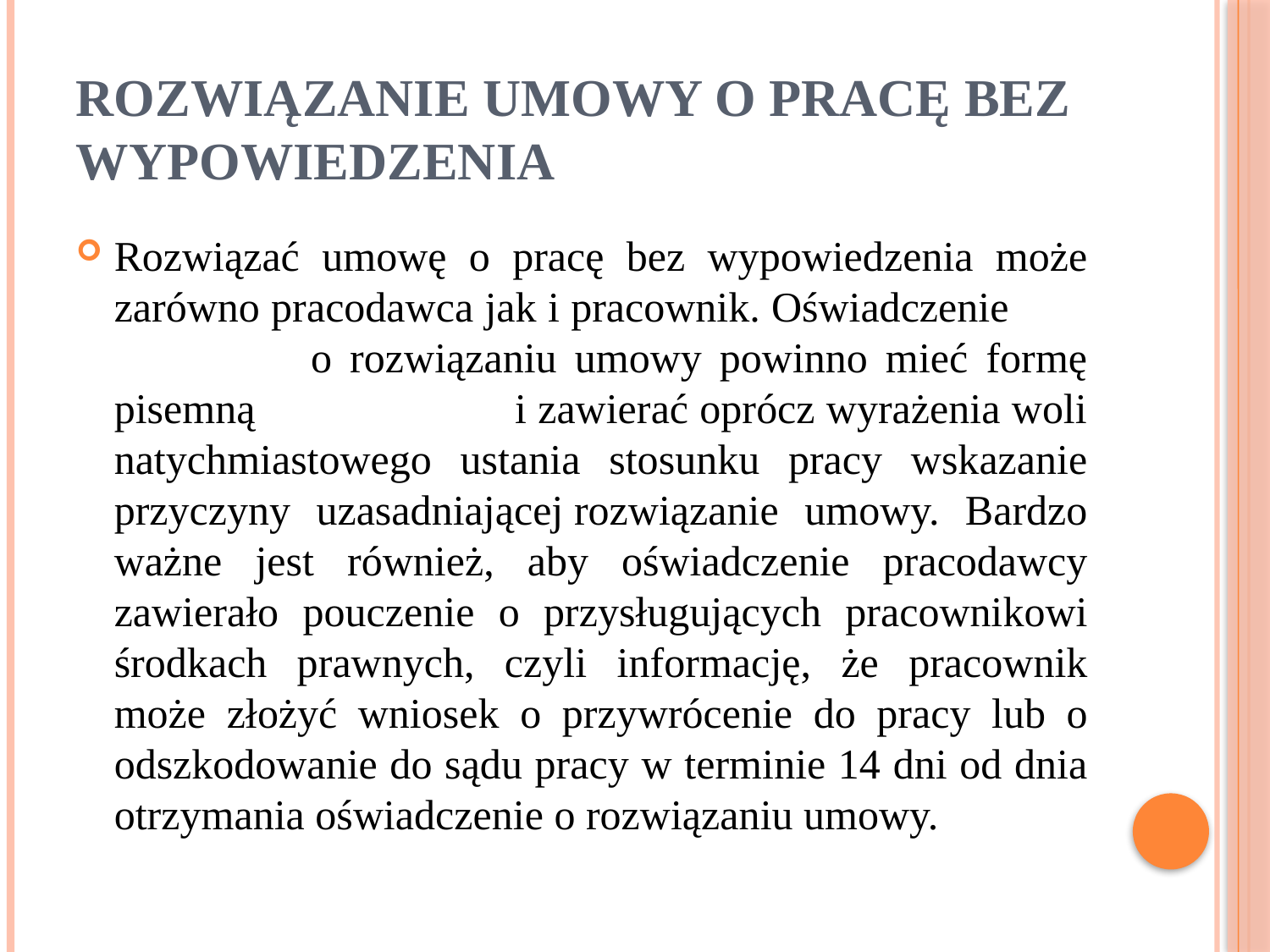

# Rozwiązanie umowy o pracę bez wypowiedzenia
Rozwiązać umowę o pracę bez wypowiedzenia może zarówno pracodawca jak i pracownik. Oświadczenie                   o rozwiązaniu umowy powinno mieć formę pisemną                       i zawierać oprócz wyrażenia woli natychmiastowego ustania stosunku pracy wskazanie przyczyny uzasadniającej rozwiązanie umowy. Bardzo ważne jest również, aby oświadczenie pracodawcy zawierało pouczenie o przysługujących pracownikowi środkach prawnych, czyli informację, że pracownik może złożyć wniosek o przywrócenie do pracy lub o odszkodowanie do sądu pracy w terminie 14 dni od dnia otrzymania oświadczenie o rozwiązaniu umowy.